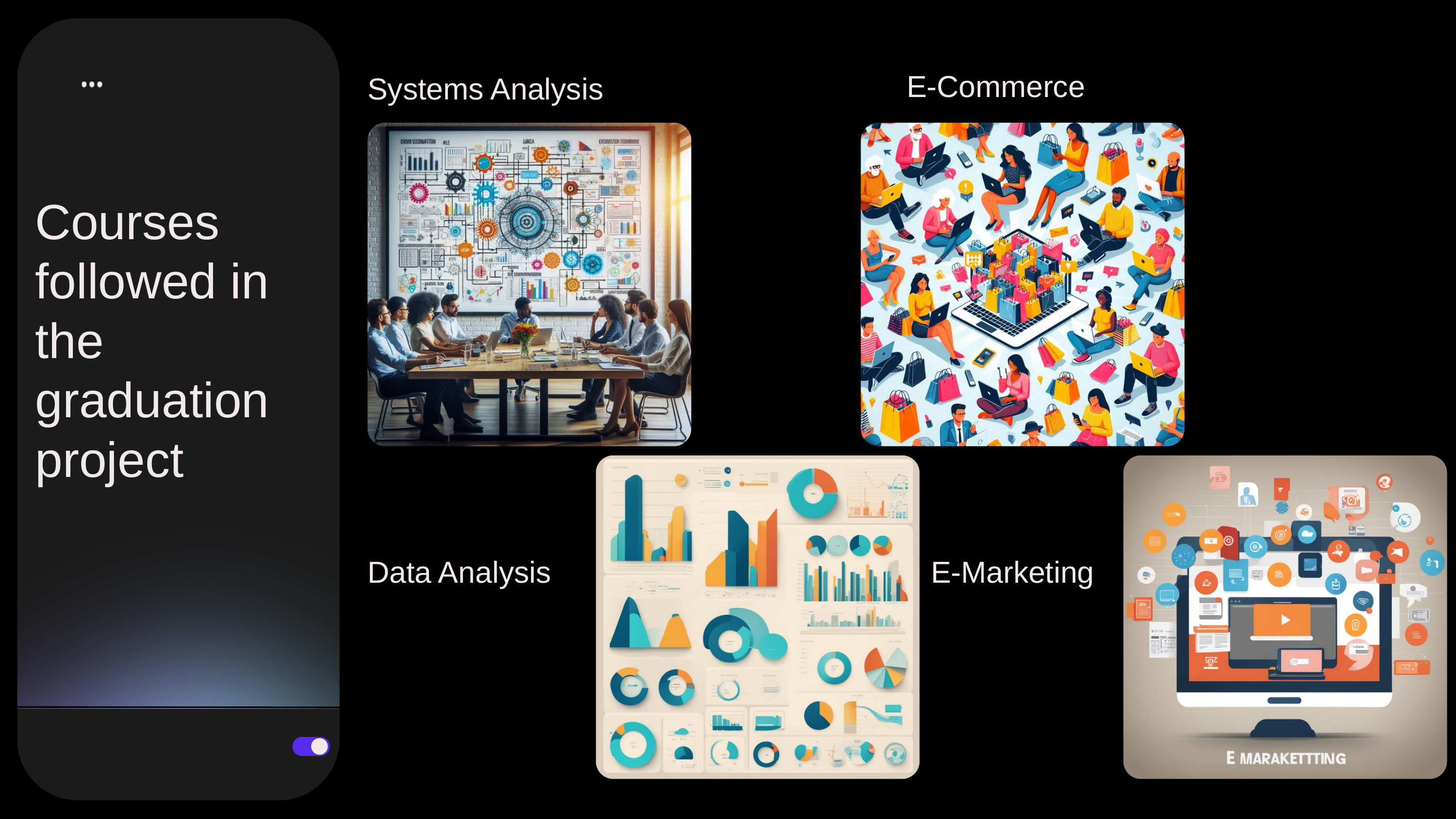

E-Commerce
Systems Analysis

Courses followed in the graduation project

Data Analysis
E-Marketing